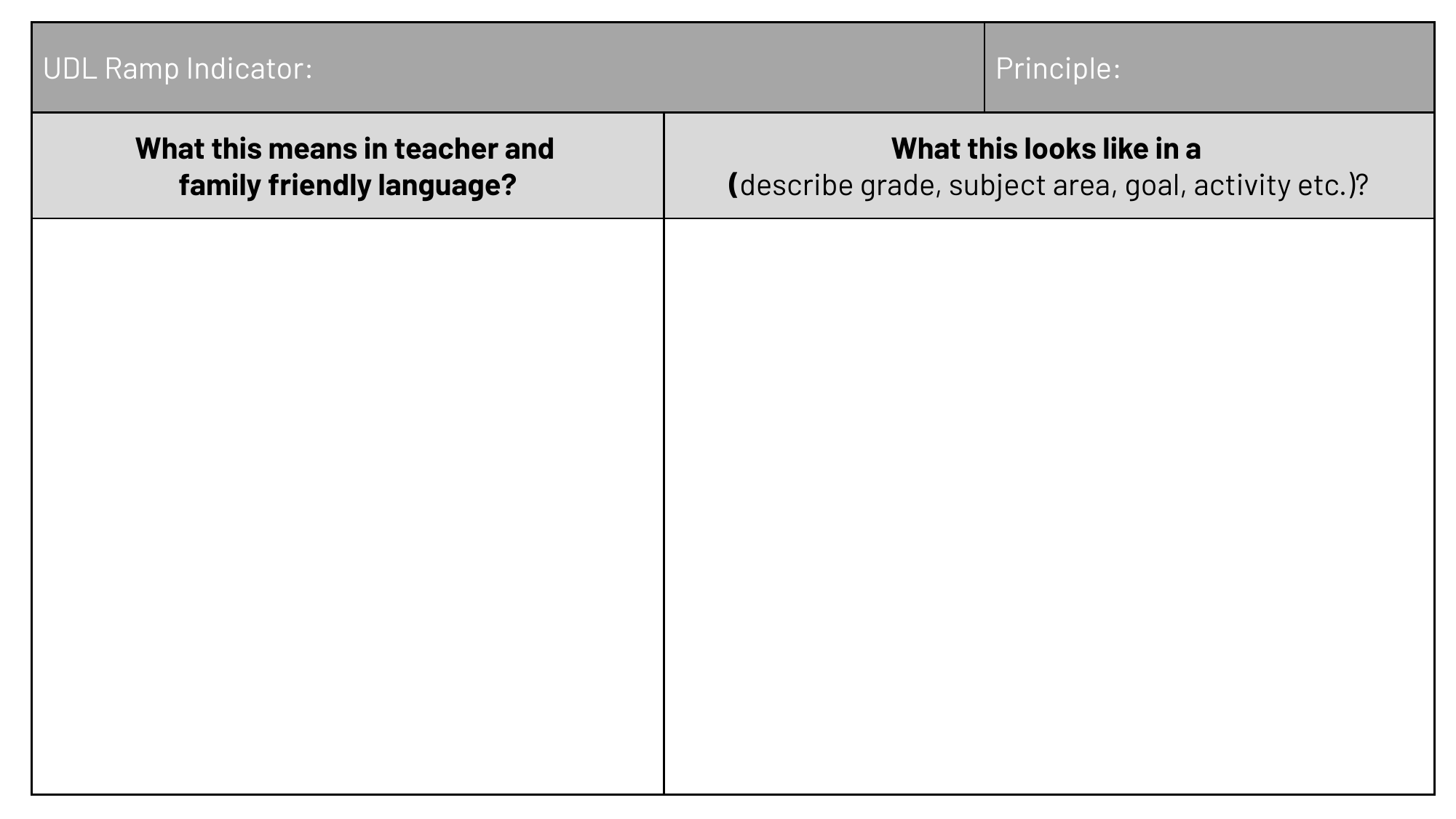

| UDL Ramp Indicator: |  | Principle: |
| --- | --- | --- |
| What this means in teacher and family friendly language? | What this looks like in a (describe grade, subject area, goal, activity etc.)? |  |
|  |  |  |